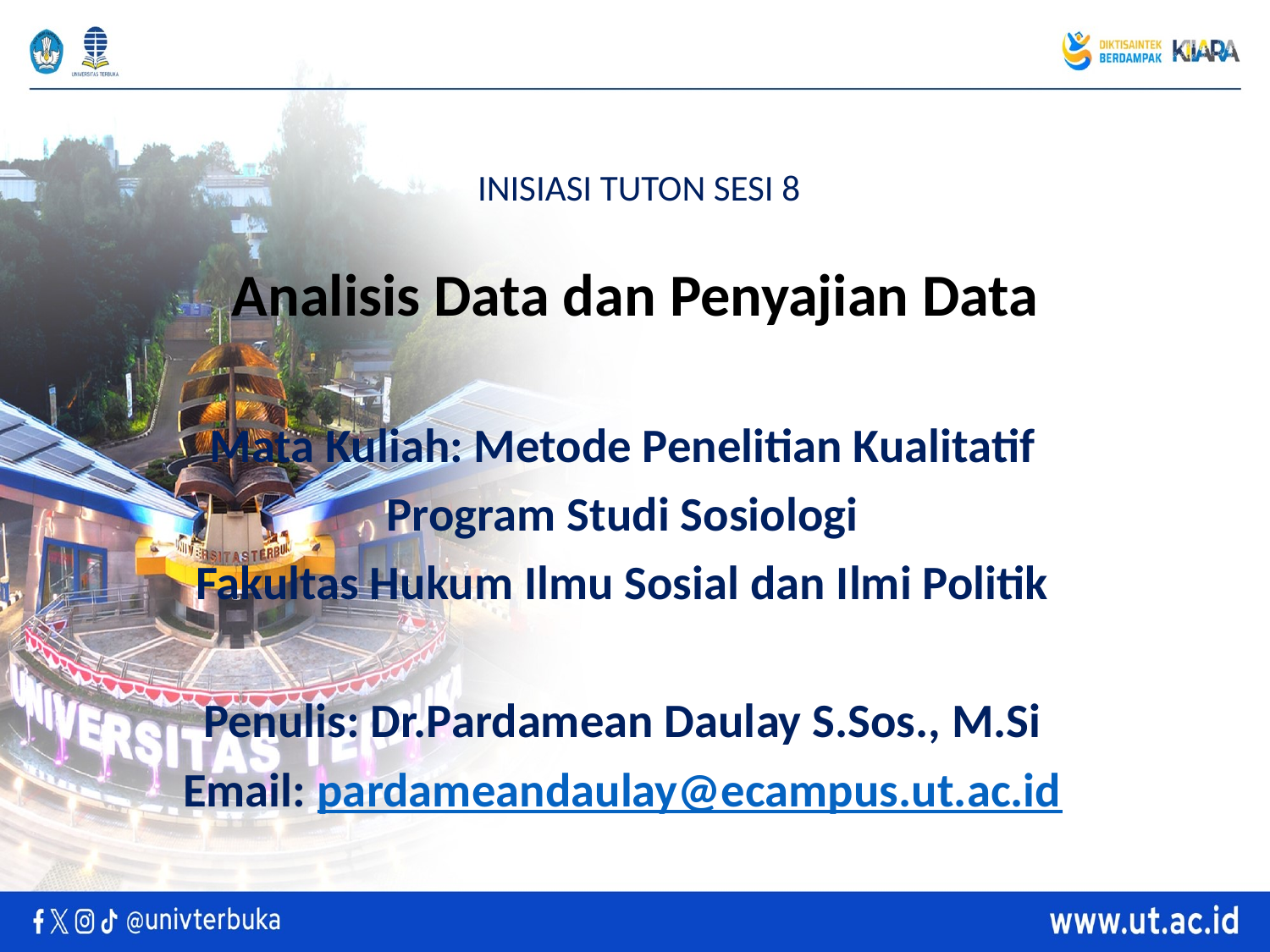

# INISIASI TUTON SESI 8
Analisis Data dan Penyajian Data

Mata Kuliah: Metode Penelitian Kualitatif
Program Studi Sosiologi
Fakultas Hukum Ilmu Sosial dan Ilmi Politik

Penulis: Dr.Pardamean Daulay S.Sos., M.Si
Email: pardameandaulay@ecampus.ut.ac.id